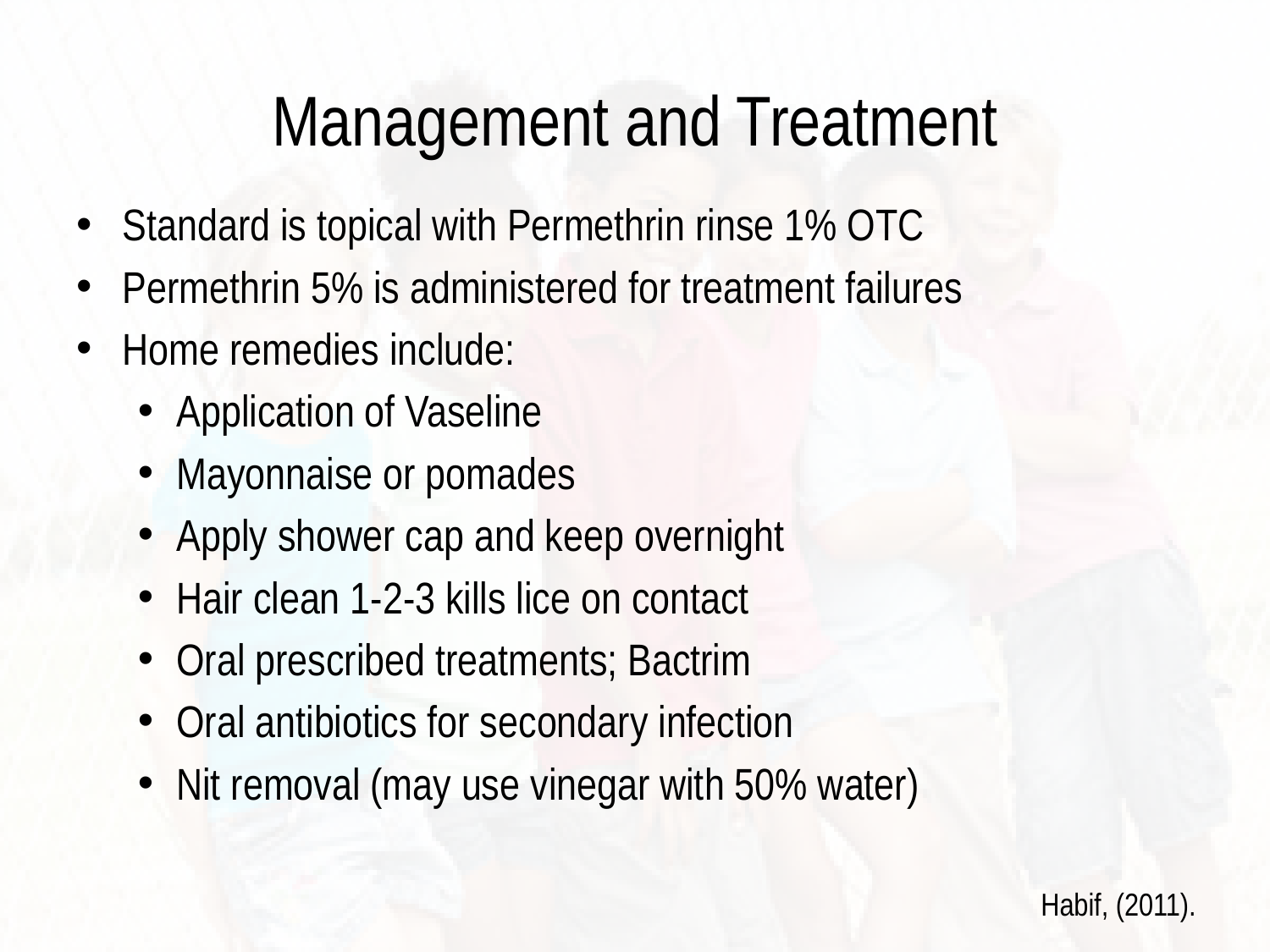

# Management and Treatment
Standard is topical with Permethrin rinse 1% OTC
Permethrin 5% is administered for treatment failures
Home remedies include:
Application of Vaseline
Mayonnaise or pomades
Apply shower cap and keep overnight
Hair clean 1-2-3 kills lice on contact
Oral prescribed treatments; Bactrim
Oral antibiotics for secondary infection
Nit removal (may use vinegar with 50% water)

Habif, (2011).